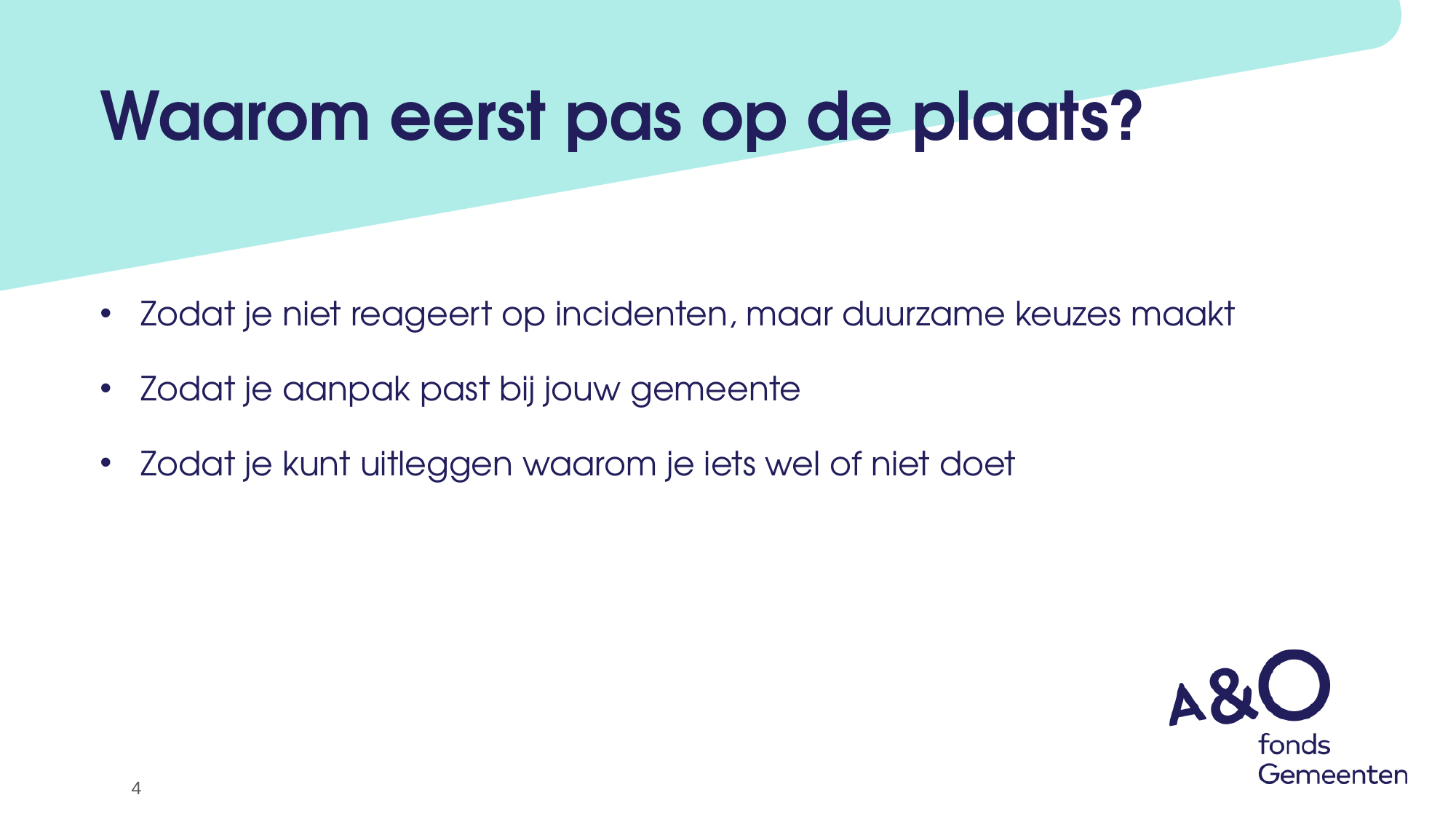

# Waarom eerst pas op de plaats?

Zodat je niet reageert op incidenten, maar duurzame keuzes maakt
Zodat je aanpak past bij jouw gemeente
Zodat je kunt uitleggen waarom je iets wel of niet doet
4